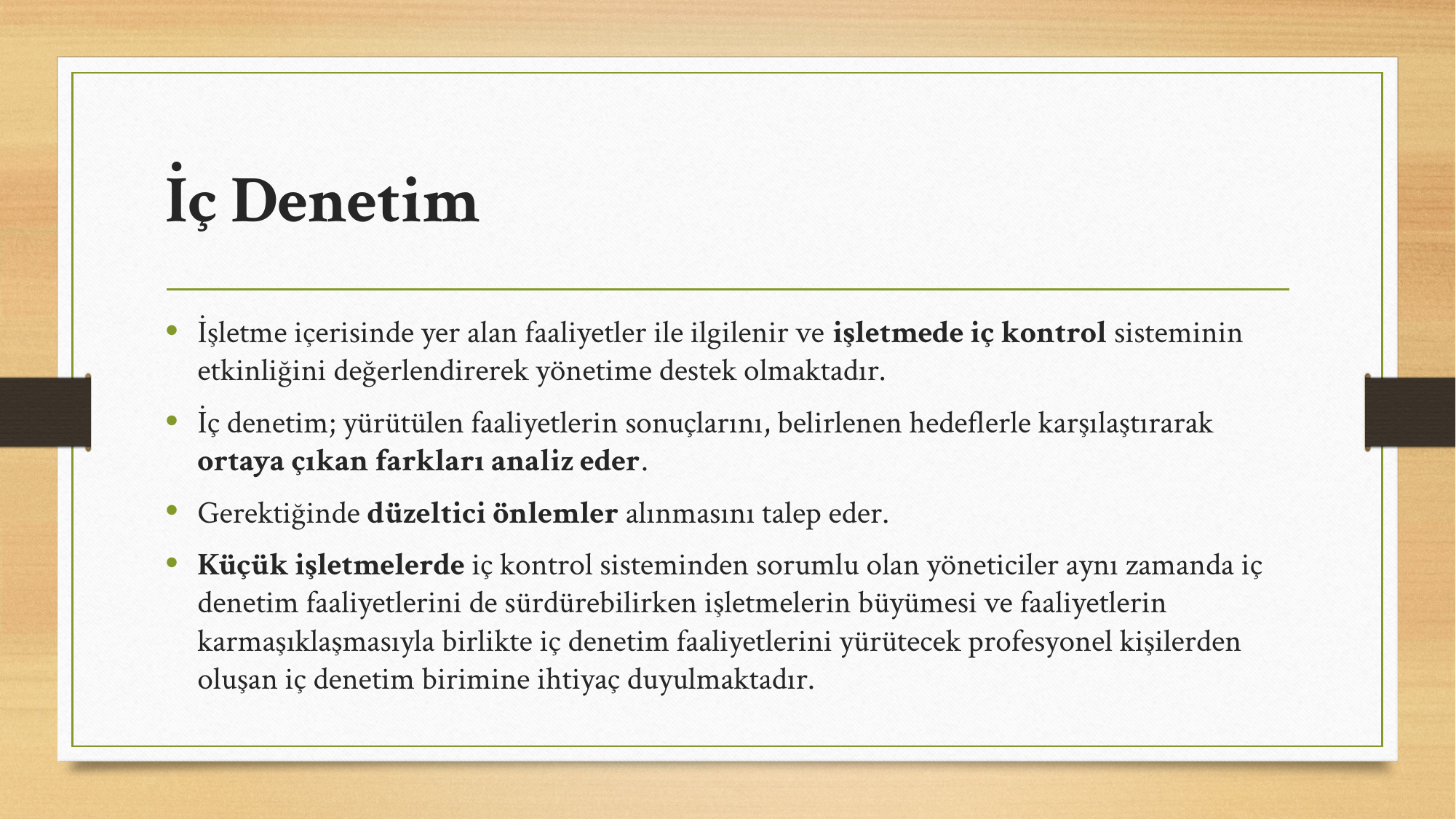

# İç Denetim
İşletme içerisinde yer alan faaliyetler ile ilgilenir ve işletmede iç kontrol sisteminin etkinliğini değerlendirerek yönetime destek olmaktadır.
İç denetim; yürütülen faaliyetlerin sonuçlarını, belirlenen hedeflerle karşılaştırarak ortaya çıkan farkları analiz eder.
Gerektiğinde düzeltici önlemler alınmasını talep eder.
Küçük işletmelerde iç kontrol sisteminden sorumlu olan yöneticiler aynı zamanda iç denetim faaliyetlerini de sürdürebilirken işletmelerin büyümesi ve faaliyetlerin karmaşıklaşmasıyla birlikte iç denetim faaliyetlerini yürütecek profesyonel kişilerden oluşan iç denetim birimine ihtiyaç duyulmaktadır.